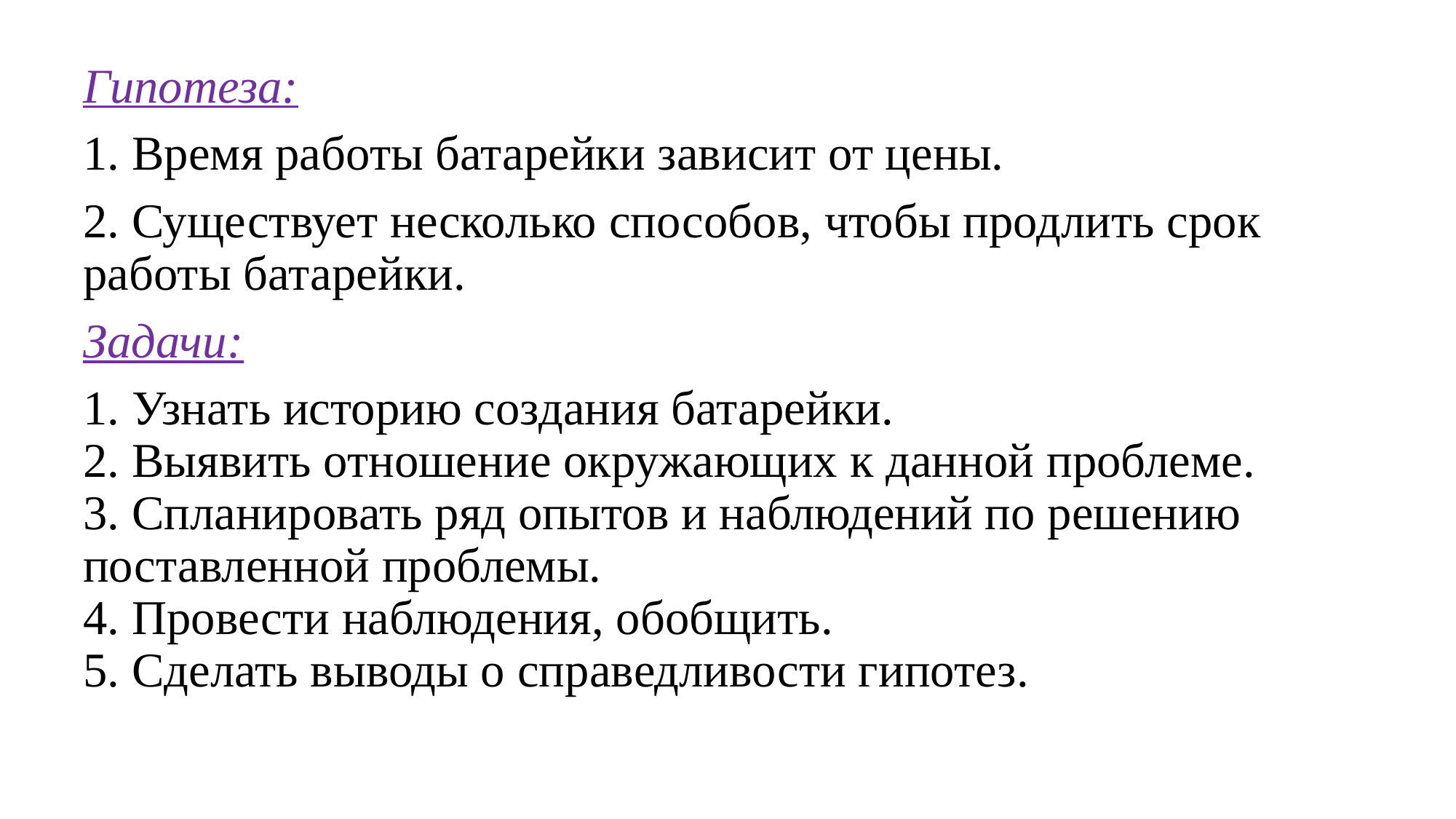

Гипотеза:
1. Время работы батарейки зависит от цены.
2. Существует несколько способов, чтобы продлить срок работы батарейки.
Задачи:
1. Узнать историю создания батарейки.
2. Выявить отношение окружающих к данной проблеме.
3. Спланировать ряд опытов и наблюдений по решению поставленной проблемы.
4. Провести наблюдения, обобщить.
5. Сделать выводы о справедливости гипотез.